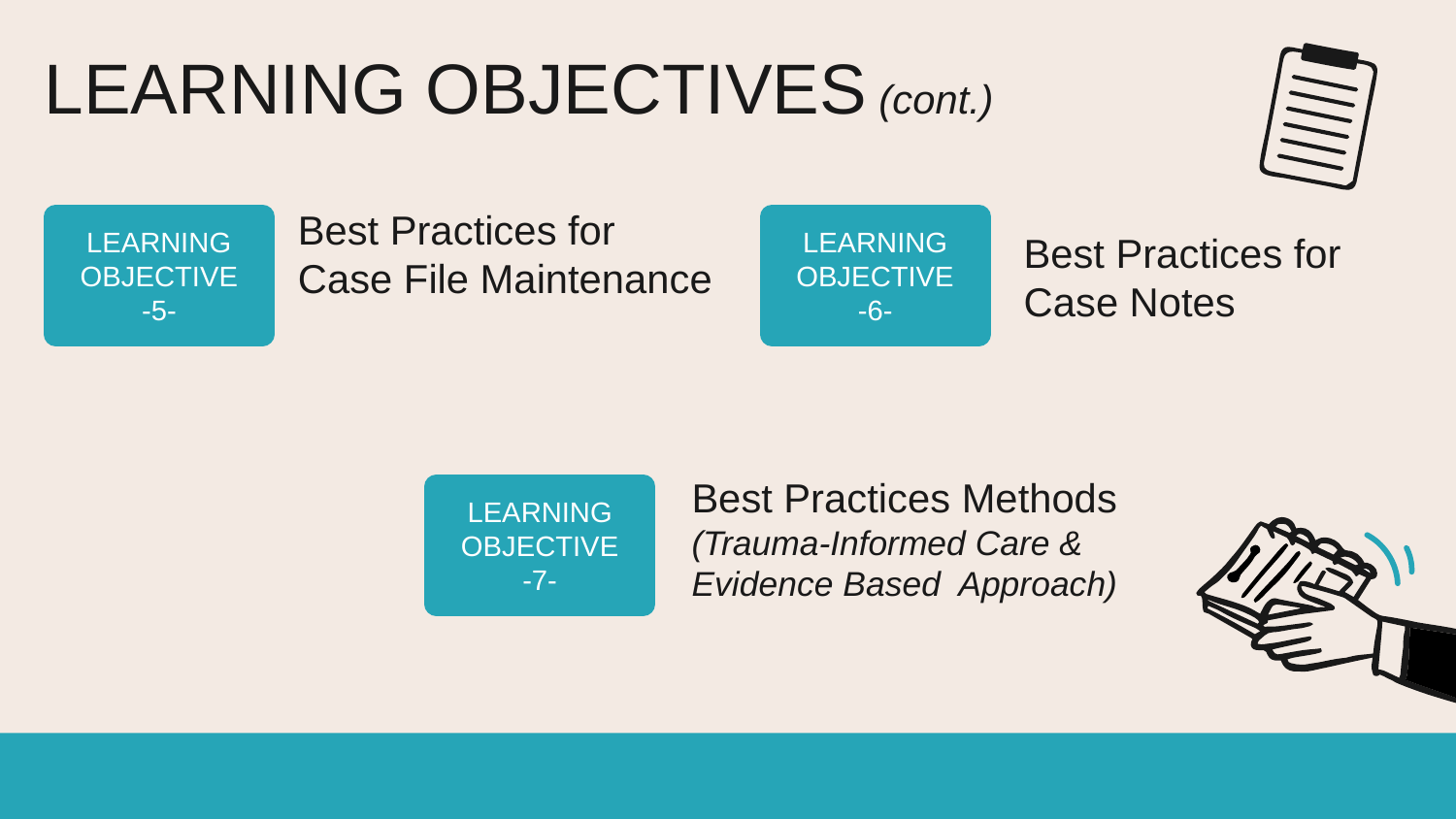

# LEARNING OBJECTIVES (cont.)
Best Practices for Case File Maintenance
Best Practices for Case Notes
LEARNING OBJECTIVE
-5-
LEARNING OBJECTIVE
-6-
Best Practices Methods
(Trauma-Informed Care & Evidence Based  Approach)
LEARNING OBJECTIVE
-7-